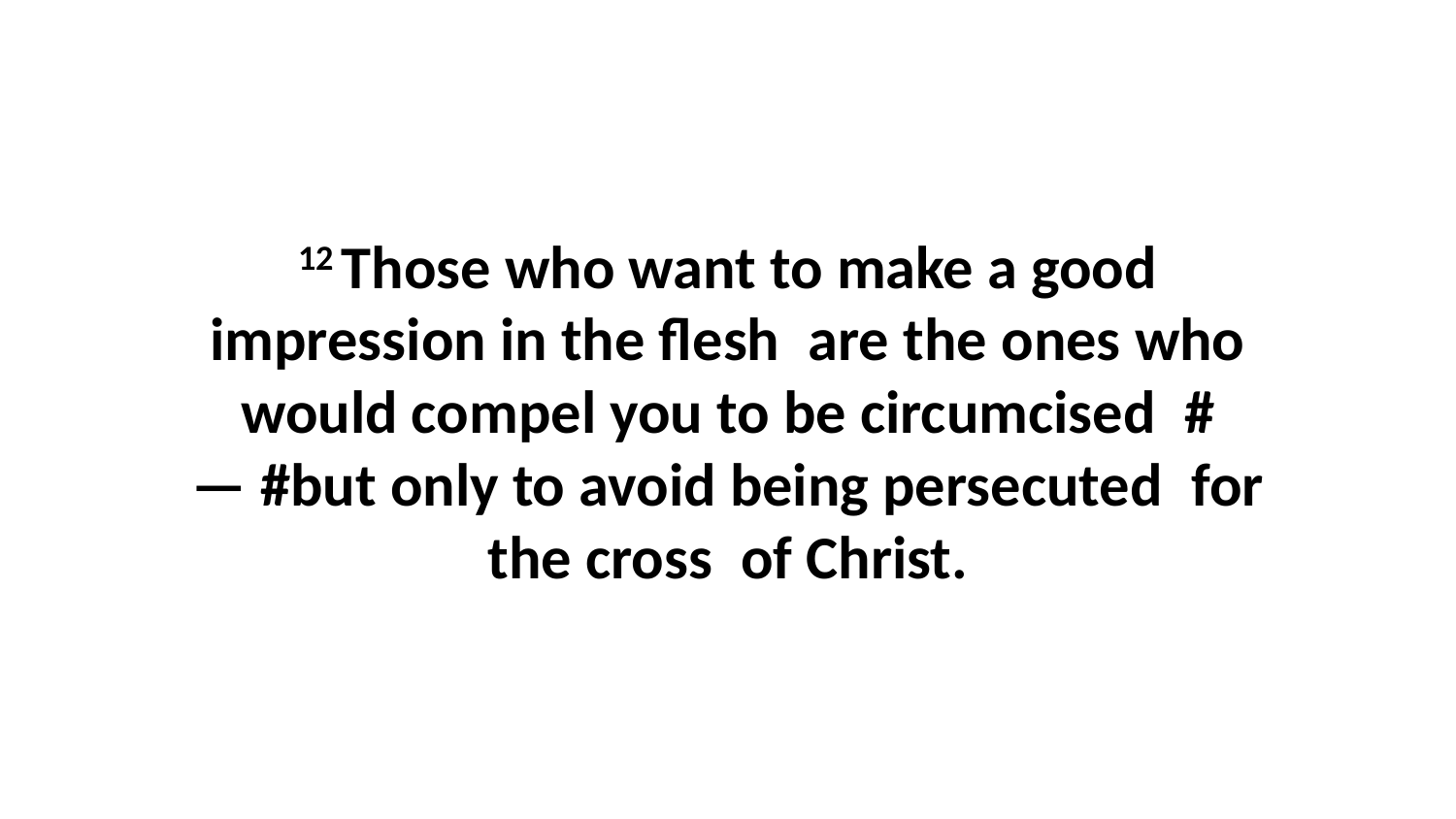

12 Those who want to make a good impression in the flesh  are the ones who would compel you to be circumcised  #— #but only to avoid being persecuted  for the cross  of Christ.